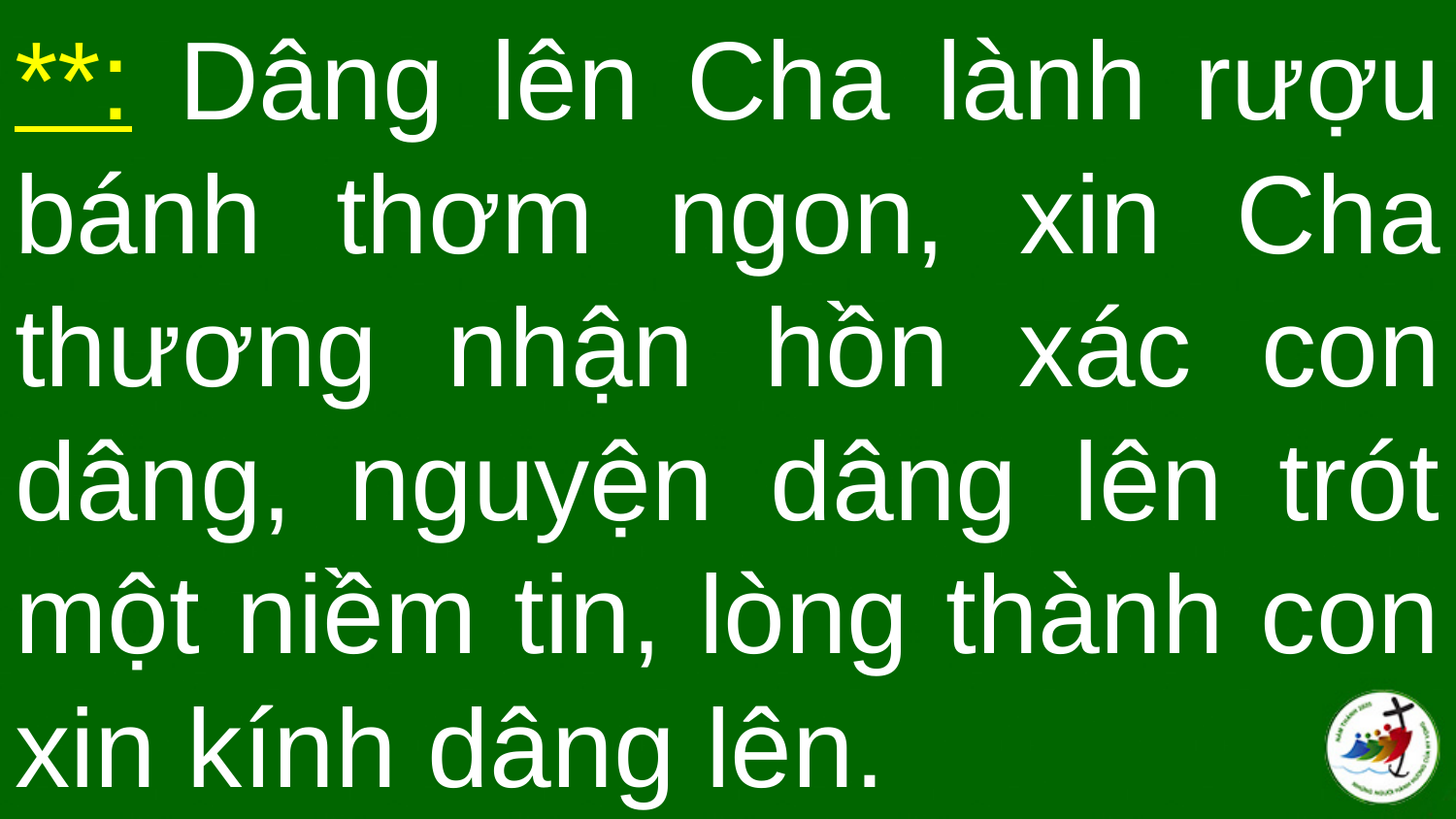

# **: Dâng lên Cha lành rượu bánh thơm ngon, xin Cha thương nhận hồn xác con dâng, nguyện dâng lên trót một niềm tin, lòng thành con xin kính dâng lên.